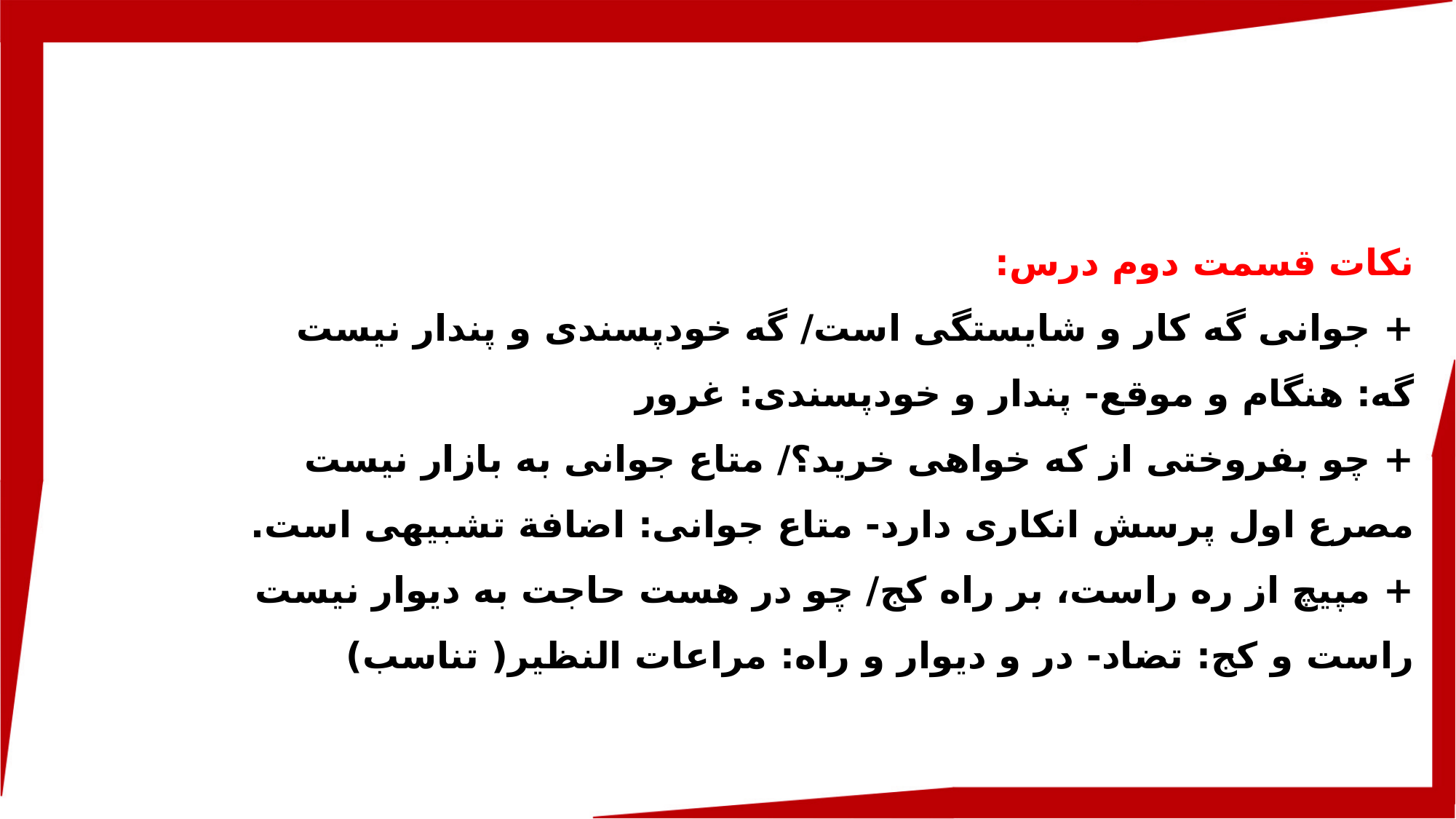

نکات قسمت دوم درس:
+ جوانی گه کار و شایستگی است/ گه خودپسندی و پندار نیست
گه: هنگام و موقع- پندار و خودپسندی: غرور
+ چو بفروختی از که خواهی خرید؟/ متاع جوانی به بازار نیست
مصرع اول پرسش انکاری دارد- متاع جوانی: اضافة تشبیهی است.
+ مپیچ از ره راست، بر راه کج/ چو در هست حاجت به دیوار نیست
راست و کج: تضاد- در و دیوار و راه: مراعات النظیر( تناسب)